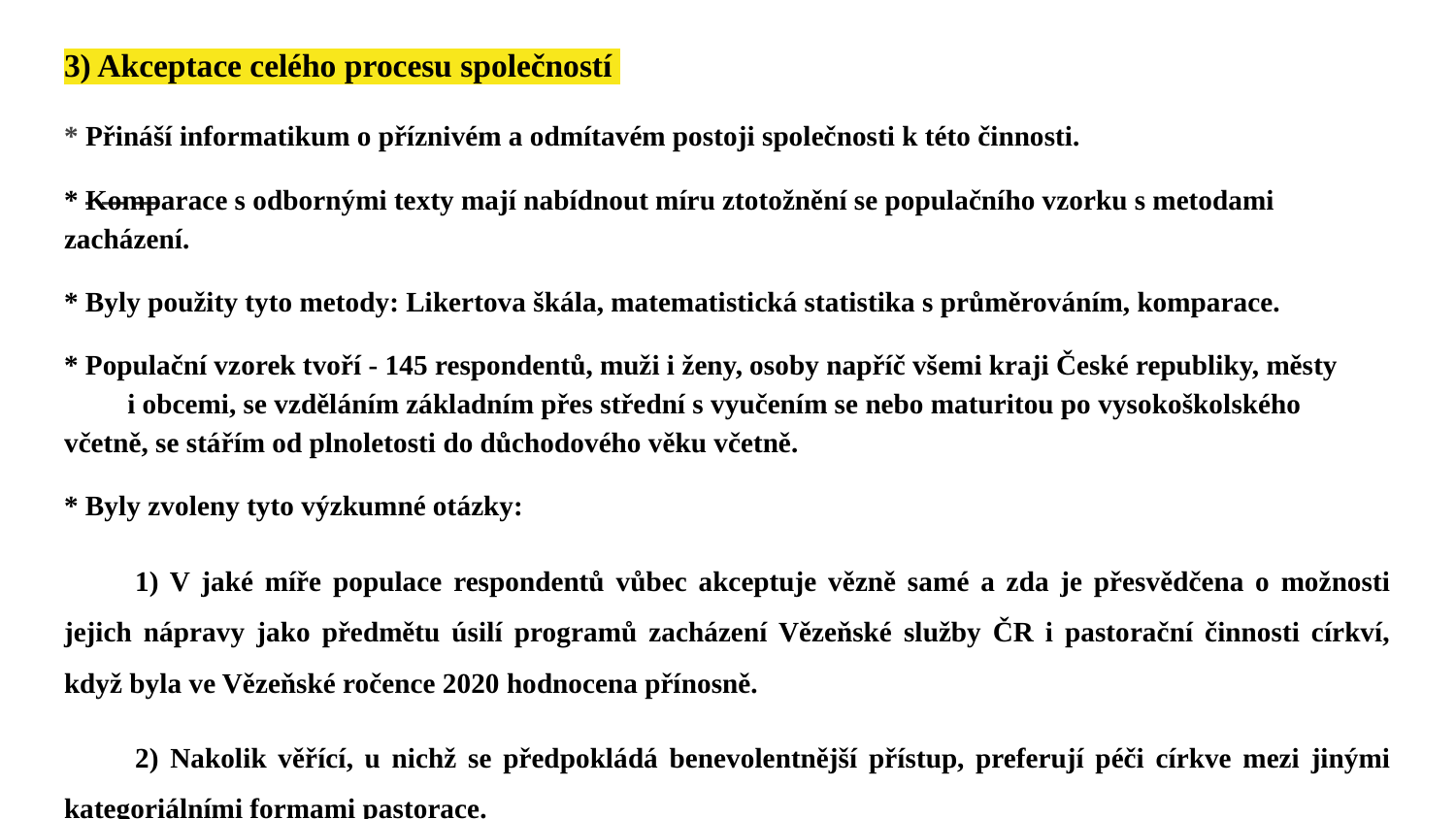

# 3) Akceptace celého procesu společností
* Přináší informatikum o příznivém a odmítavém postoji společnosti k této činnosti.
* Komparace s odbornými texty mají nabídnout míru ztotožnění se populačního vzorku s metodami zacházení.
* Byly použity tyto metody: Likertova škála, matematistická statistika s průměrováním, komparace.
* Populační vzorek tvoří - 145 respondentů, muži i ženy, osoby napříč všemi kraji České republiky, městy                 i obcemi, se vzděláním základním přes střední s vyučením se nebo maturitou po vysokoškolského včetně, se stářím od plnoletosti do důchodového věku včetně.
* Byly zvoleny tyto výzkumné otázky:
1) V jaké míře populace respondentů vůbec akceptuje vězně samé a zda je přesvědčena o možnosti jejich nápravy jako předmětu úsilí programů zacházení Vězeňské služby ČR i pastorační činnosti církví, když byla ve Vězeňské ročence 2020 hodnocena přínosně.
2) Nakolik věřící, u nichž se předpokládá benevolentnější přístup, preferují péči církve mezi jinými kategoriálními formami pastorace.